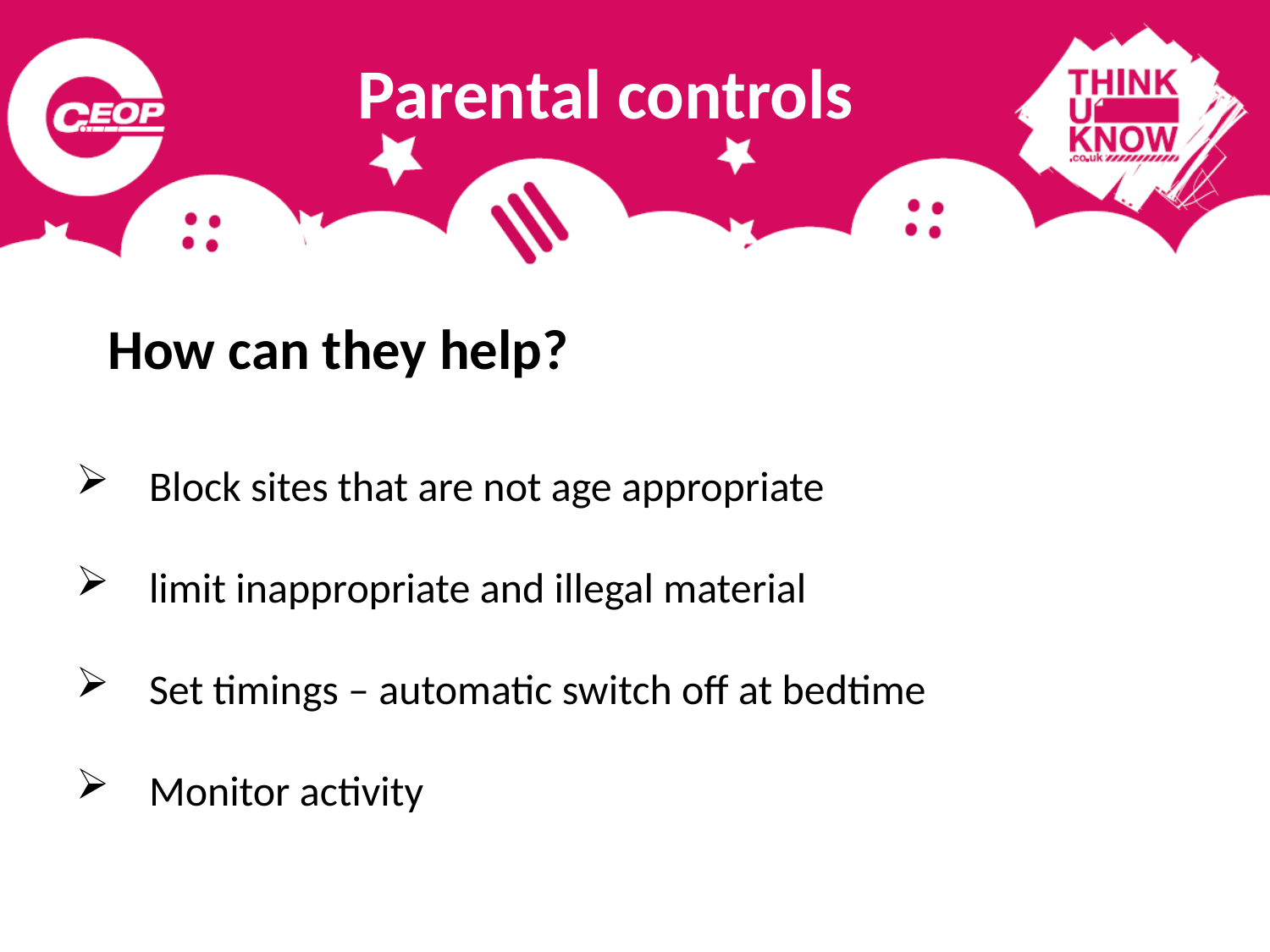

Parental controls
How can they help?

 Block sites that are not age appropriate

 limit inappropriate and illegal material

 Set timings – automatic switch off at bedtime

 Monitor activity